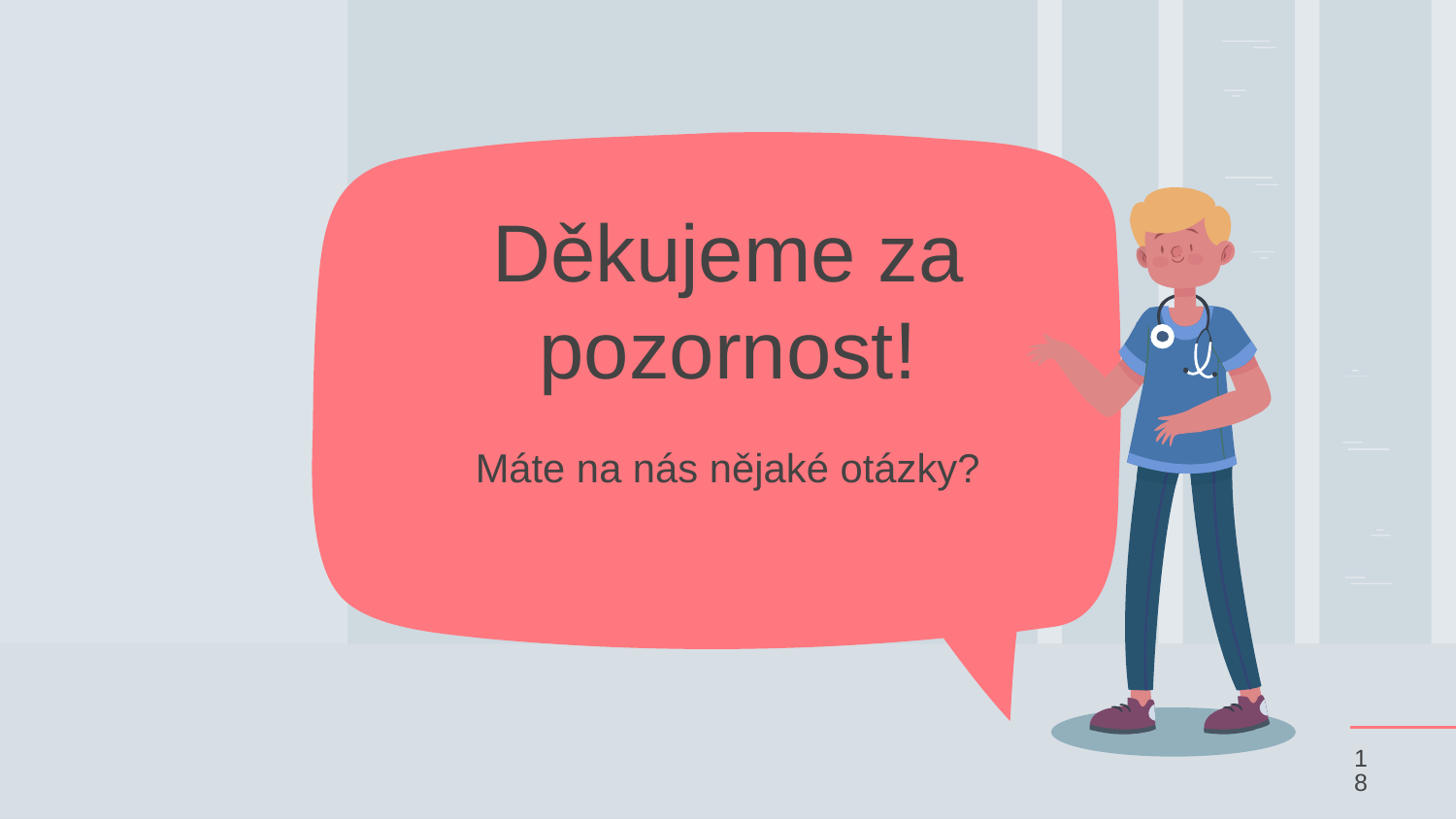

# Děkujeme za pozornost!
Máte na nás nějaké otázky?

18